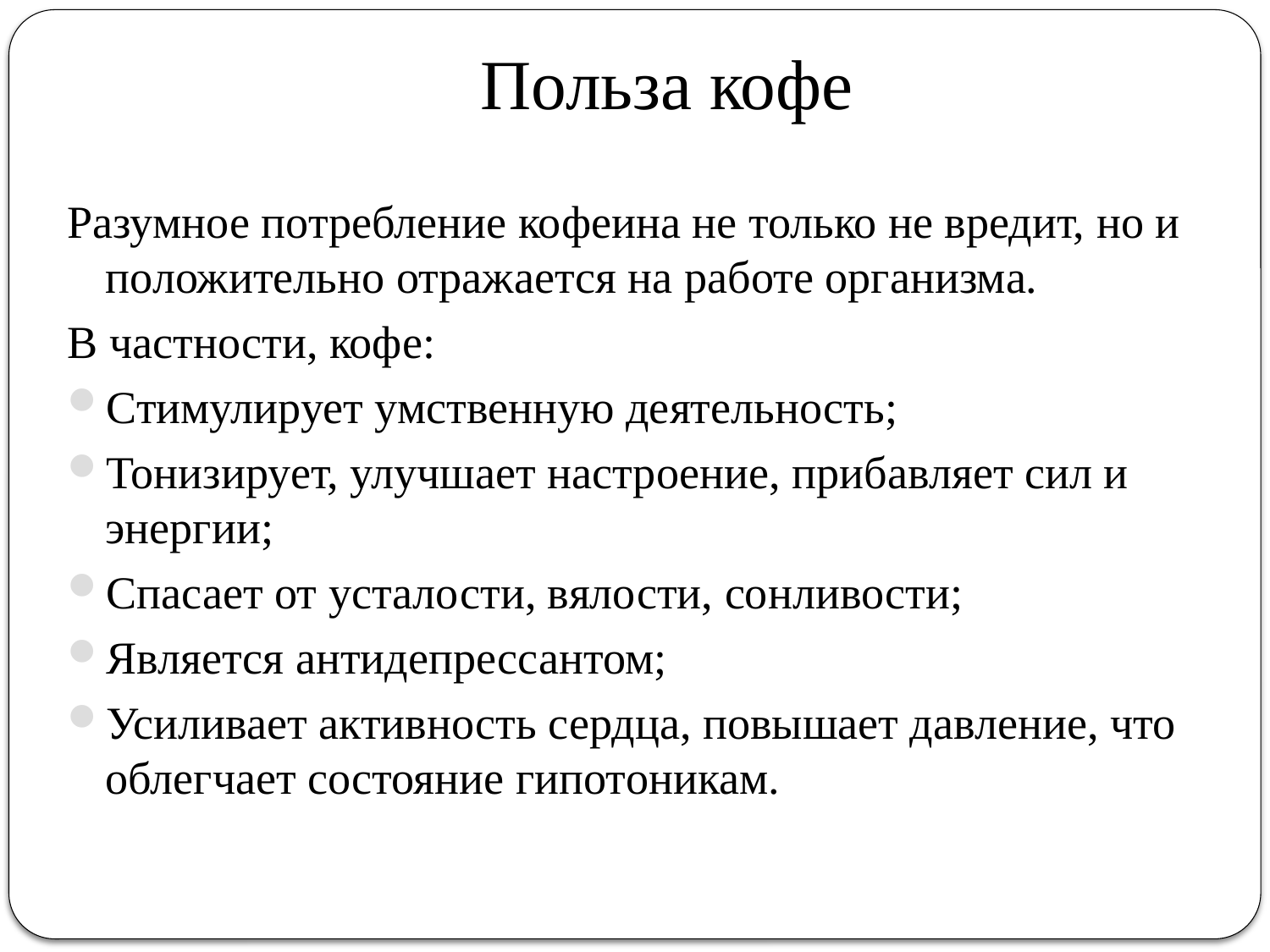

# Польза кофе
Разумное потребление кофеина не только не вредит, но и положительно отражается на работе организма.
В частности, кофе:
Стимулирует умственную деятельность;
Тонизирует, улучшает настроение, прибавляет сил и энергии;
Спасает от усталости, вялости, сонливости;
Является антидепрессантом;
Усиливает активность сердца, повышает давление, что облегчает состояние гипотоникам.